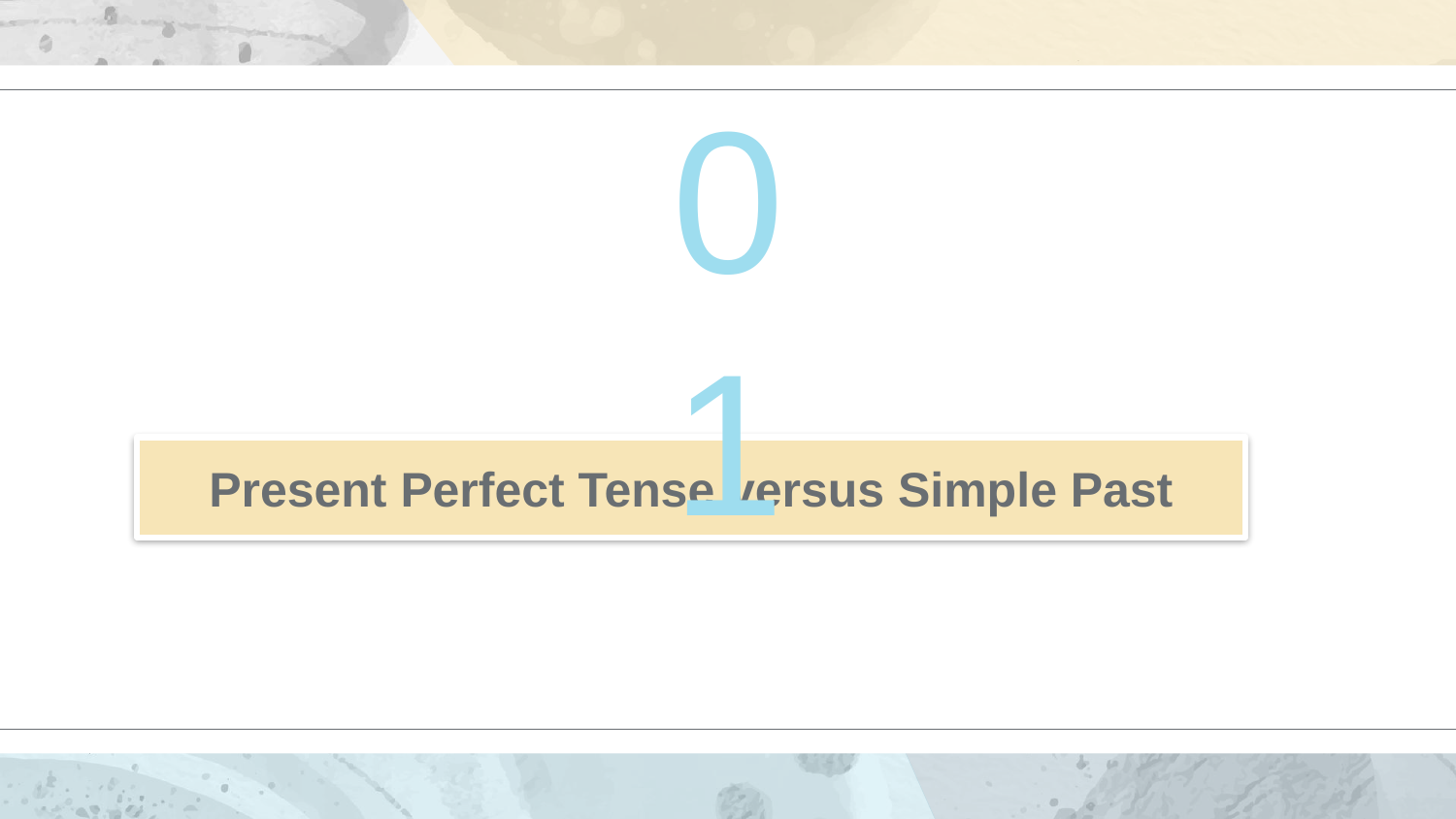

01
# Present Perfect Tense versus Simple Past